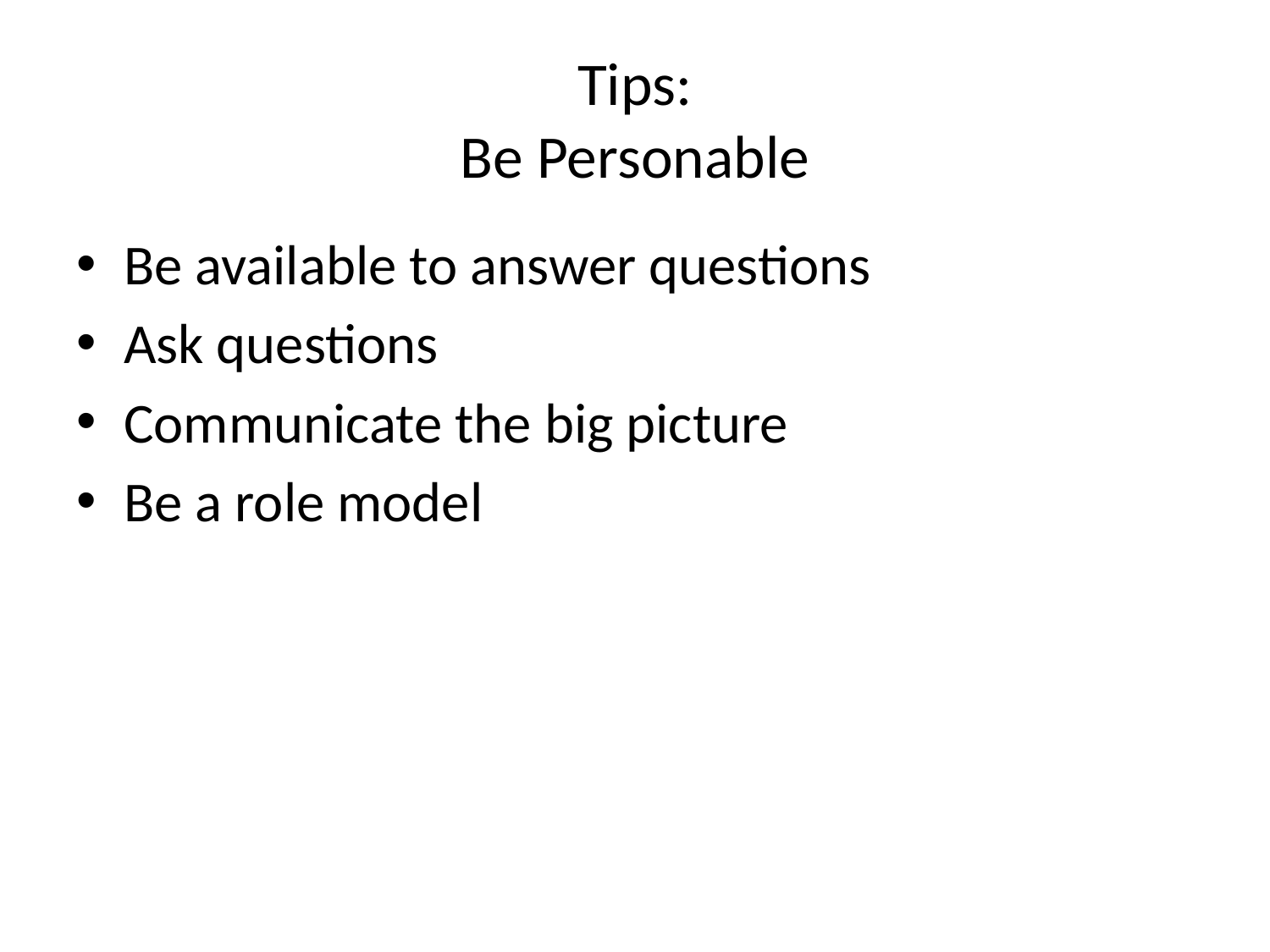

# Tips: Be Personable
Be available to answer questions
Ask questions
Communicate the big picture
Be a role model